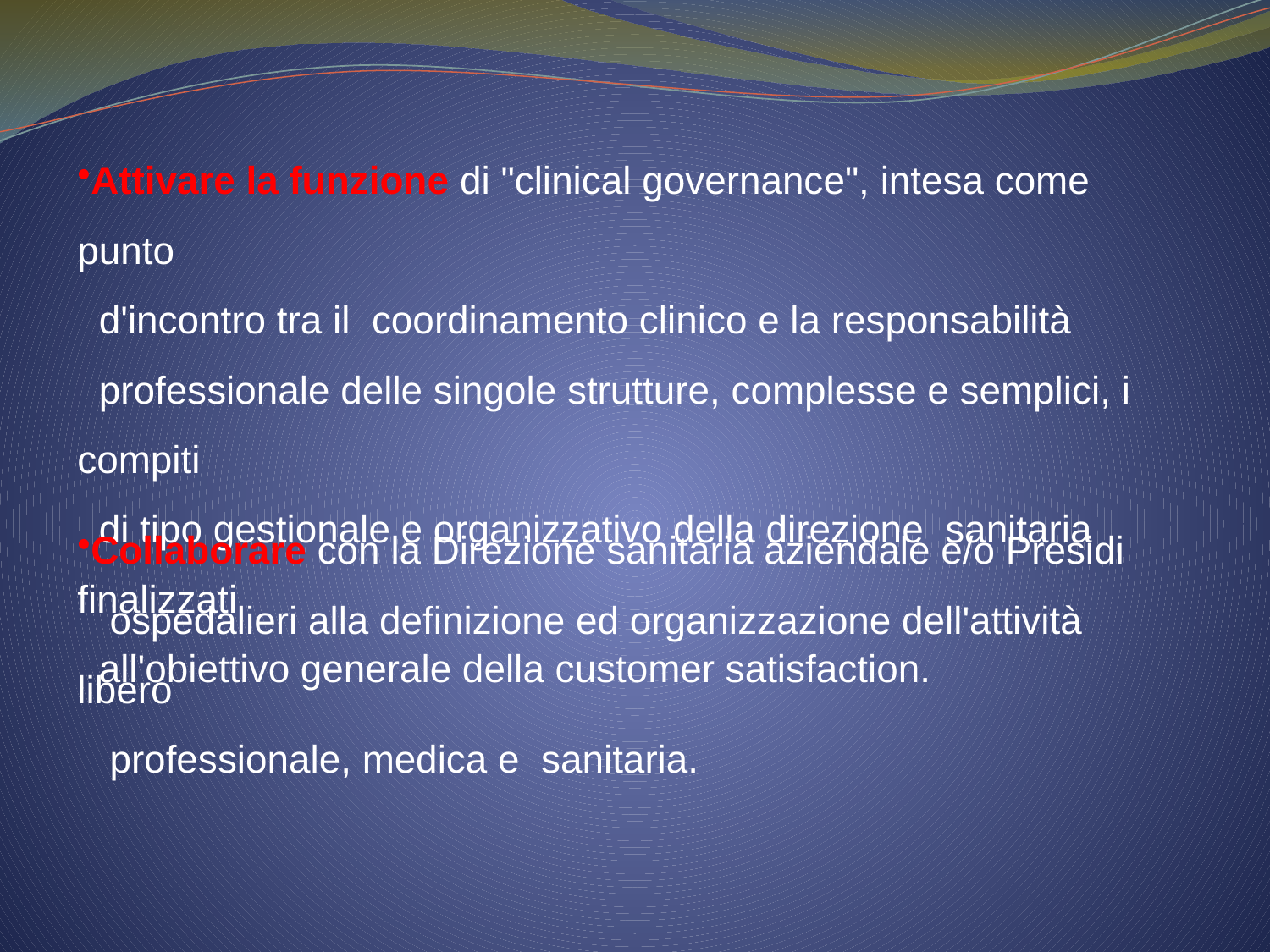

Attivare la funzione di "clinical governance", intesa come punto
  d'incontro tra il  coordinamento clinico e la responsabilità
  professionale delle singole strutture, complesse e semplici, i compiti
  di tipo gestionale e organizzativo della direzione  sanitaria finalizzati
  all'obiettivo generale della customer satisfaction.
Collaborare con la Direzione sanitaria aziendale e/o Presidi
   ospedalieri alla definizione ed organizzazione dell'attività libero
   professionale, medica e  sanitaria.